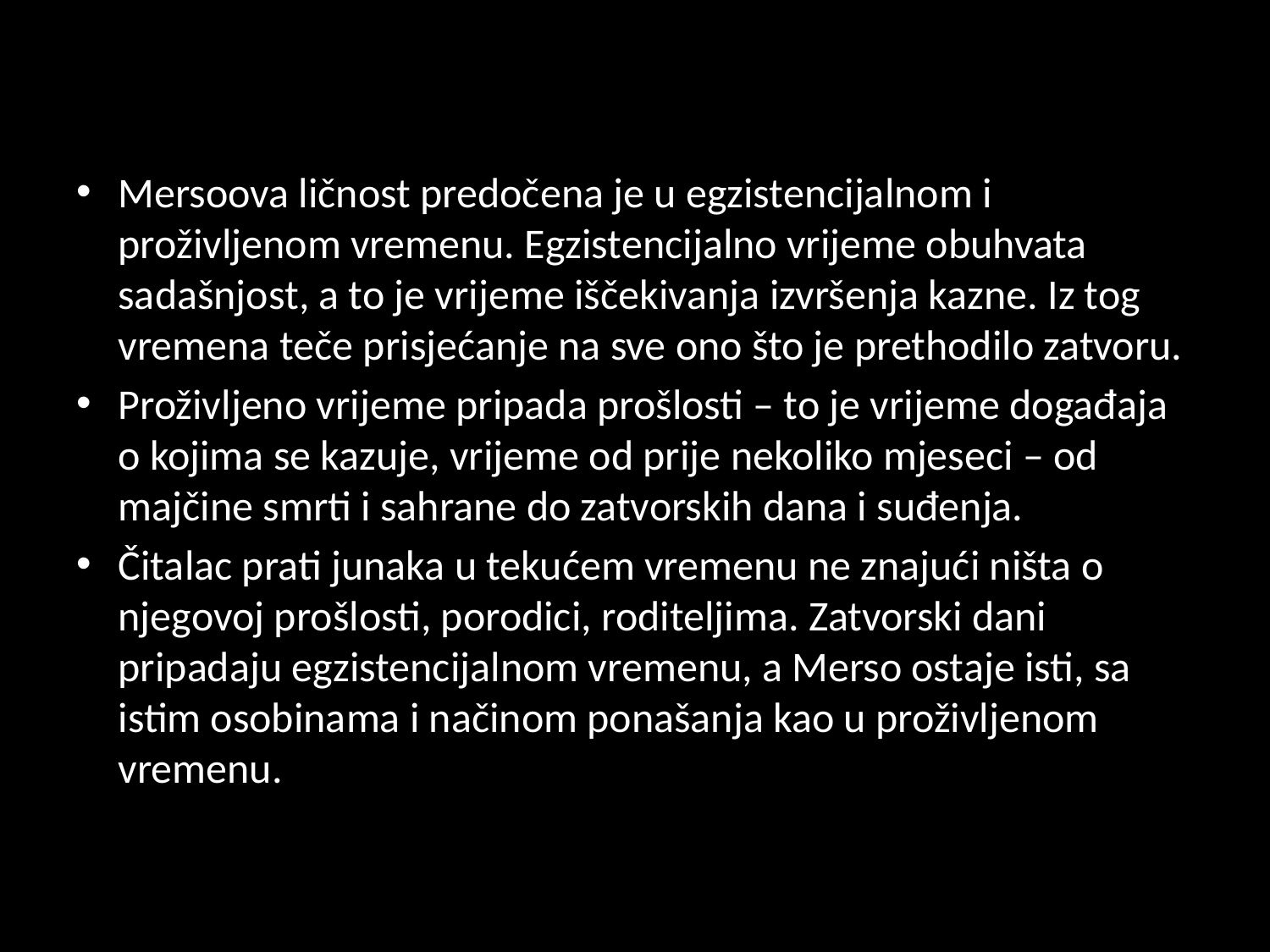

Mersoova ličnost predočena je u egzistencijalnom i proživljenom vremenu. Egzistencijalno vrijeme obuhvata sadašnjost, a to je vrijeme iščekivanja izvršenja kazne. Iz tog vremena teče prisjećanje na sve ono što je prethodilo zatvoru.
Proživljeno vrijeme pripada prošlosti – to je vrijeme događaja o kojima se kazuje, vrijeme od prije nekoliko mjeseci – od majčine smrti i sahrane do zatvorskih dana i suđenja.
Čitalac prati junaka u tekućem vremenu ne znajući ništa o njegovoj prošlosti, porodici, roditeljima. Zatvorski dani pripadaju egzistencijalnom vremenu, a Merso ostaje isti, sa istim osobinama i načinom ponašanja kao u proživljenom vremenu.